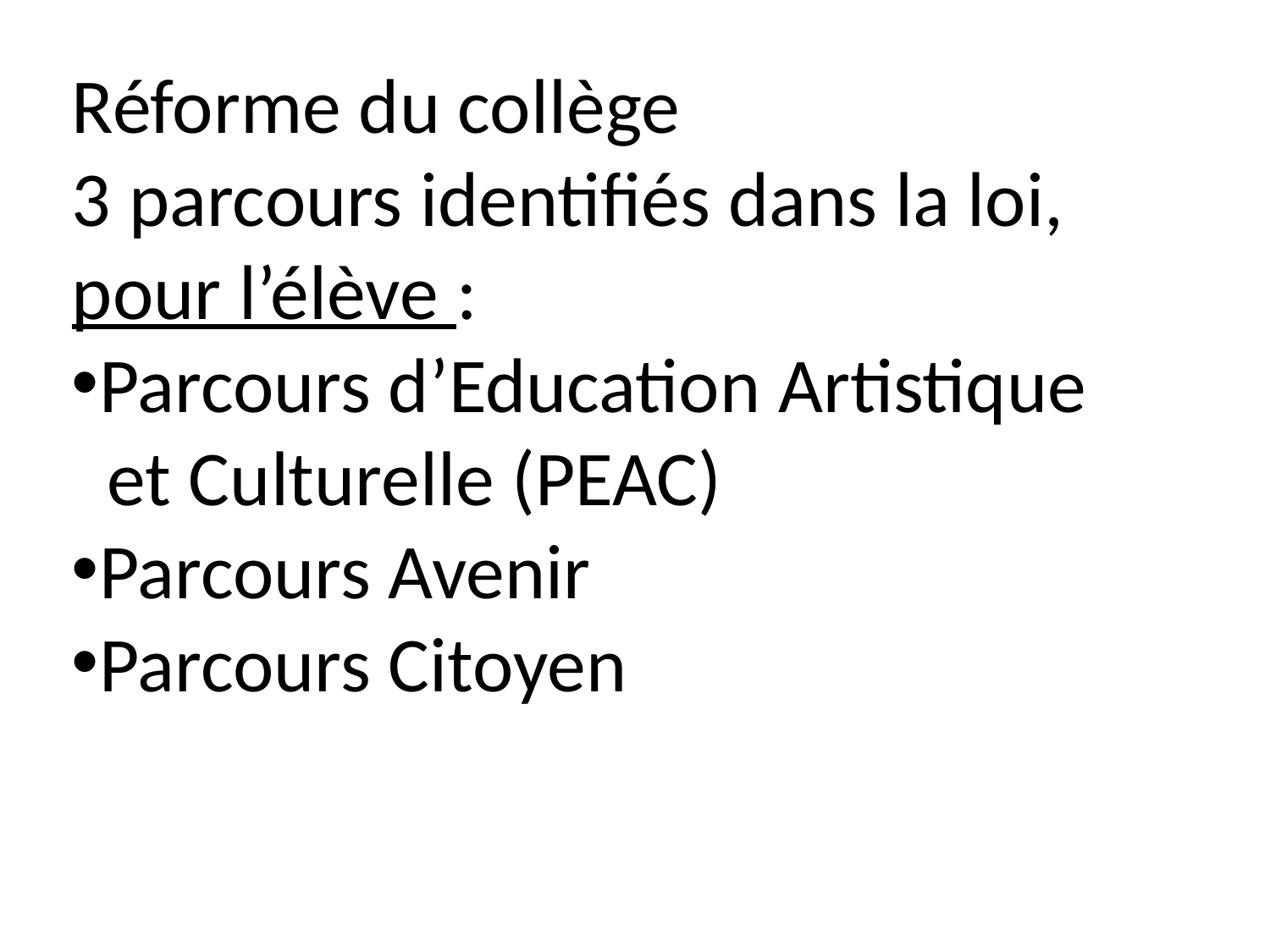

Réforme du collège
3 parcours identifiés dans la loi,
pour l’élève :
Parcours d’Education Artistique
  et Culturelle (PEAC)
Parcours Avenir
Parcours Citoyen